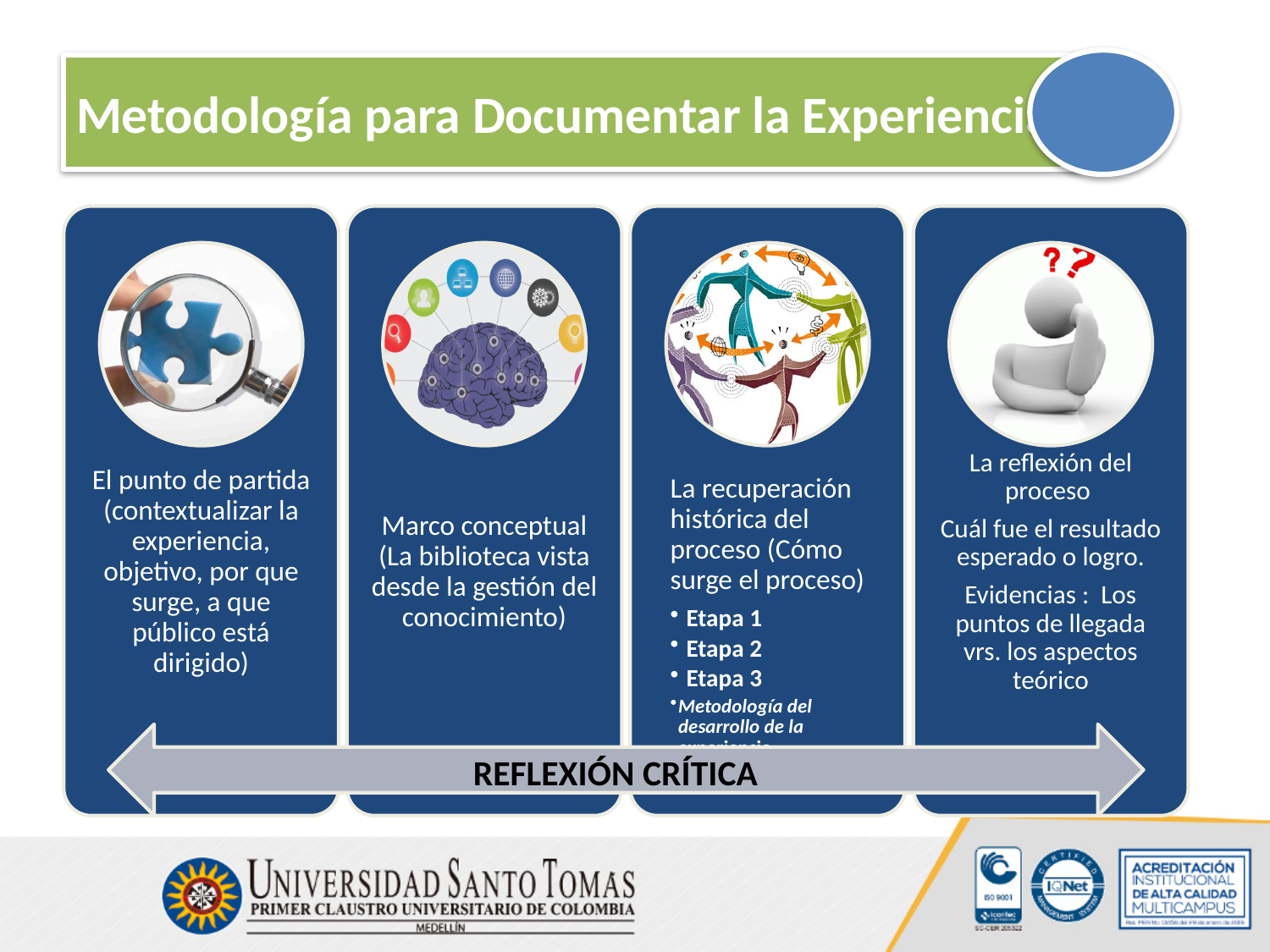

Metodología para Documentar la Experiencia
El punto de partida (contextualizar la experiencia, objetivo, por que surge, a que público está dirigido)
Marco conceptual (La biblioteca vista desde la gestión del conocimiento)
La recuperación histórica del proceso (Cómo surge el proceso)
Etapa 1
Etapa 2
Etapa 3
Metodología del desarrollo de la experiencia
La reflexión del proceso
Cuál fue el resultado esperado o logro.
Evidencias :  Los puntos de llegada vrs. los aspectos teórico
REFLEXIÓN CRÍTICA